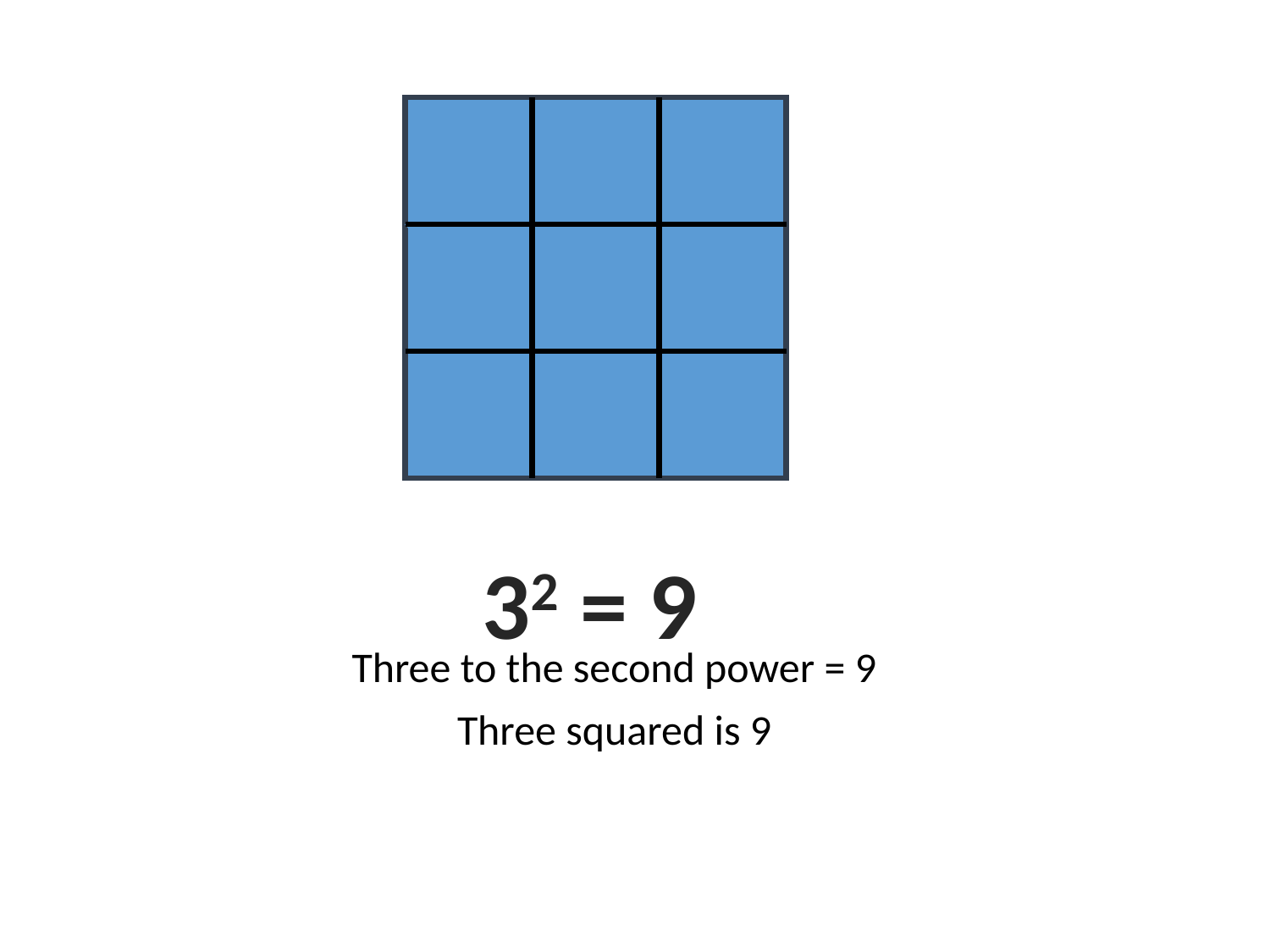

32 = 9
Three to the second power = 9
Three squared is 9